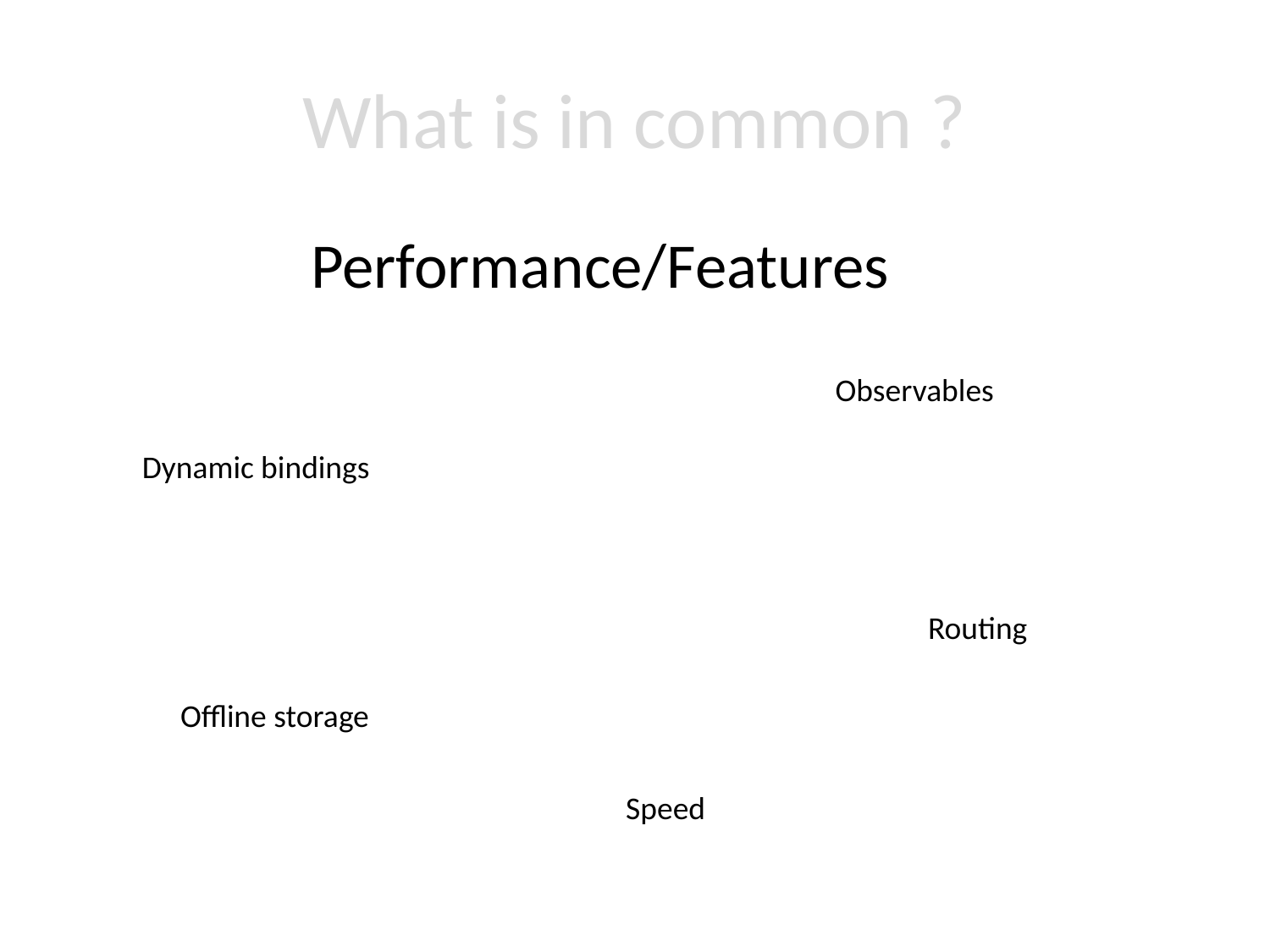

# What is in common ?
Performance/Features
Observables
Dynamic bindings
Routing
Offline storage
Speed